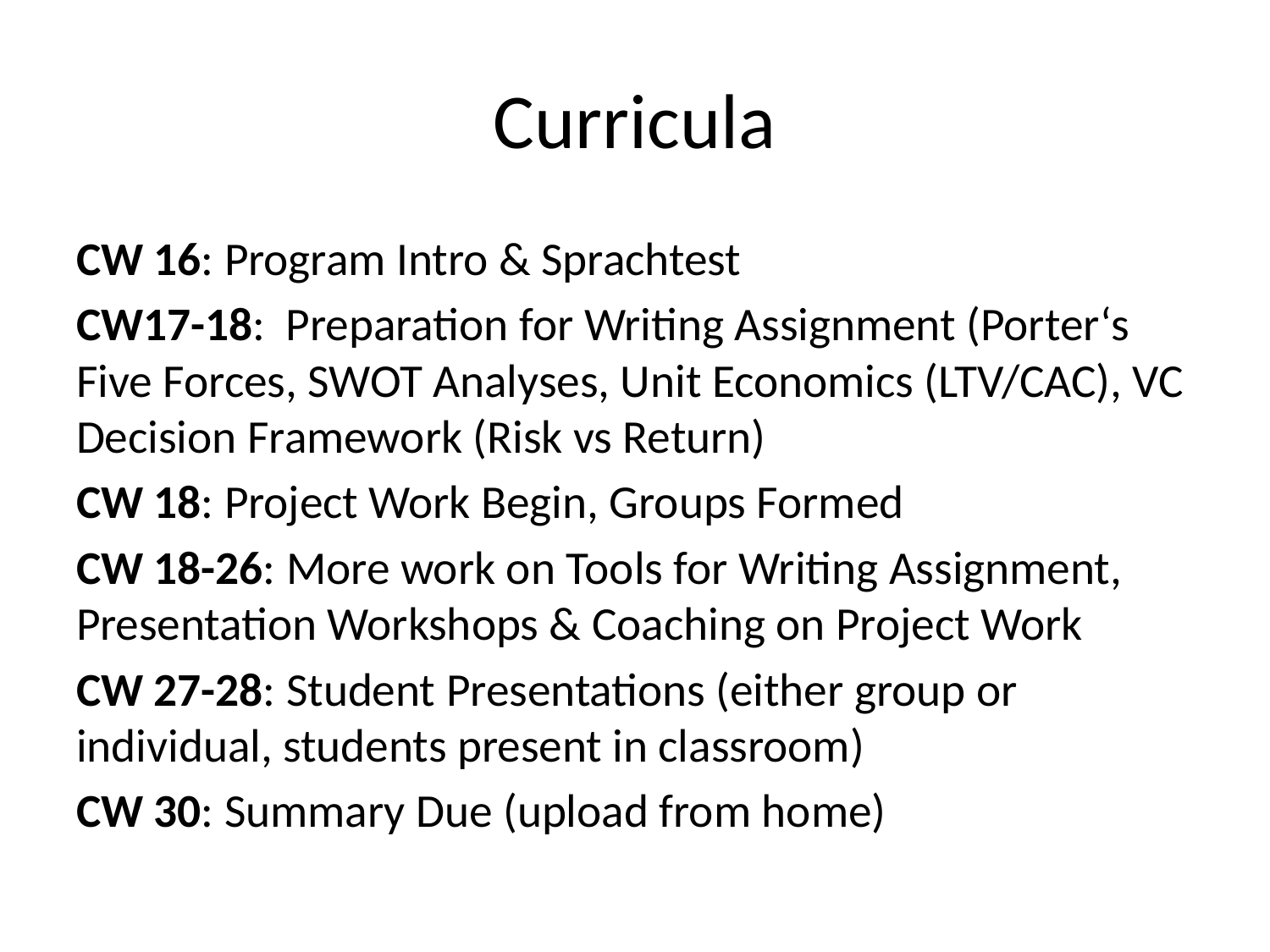

# Curricula
CW 16: Program Intro & Sprachtest
CW17-18:  Preparation for Writing Assignment (Porter‘s Five Forces, SWOT Analyses, Unit Economics (LTV/CAC), VC Decision Framework (Risk vs Return)
CW 18: Project Work Begin, Groups Formed
CW 18-26: More work on Tools for Writing Assignment, Presentation Workshops & Coaching on Project Work
CW 27-28: Student Presentations (either group or individual, students present in classroom)
CW 30: Summary Due (upload from home)